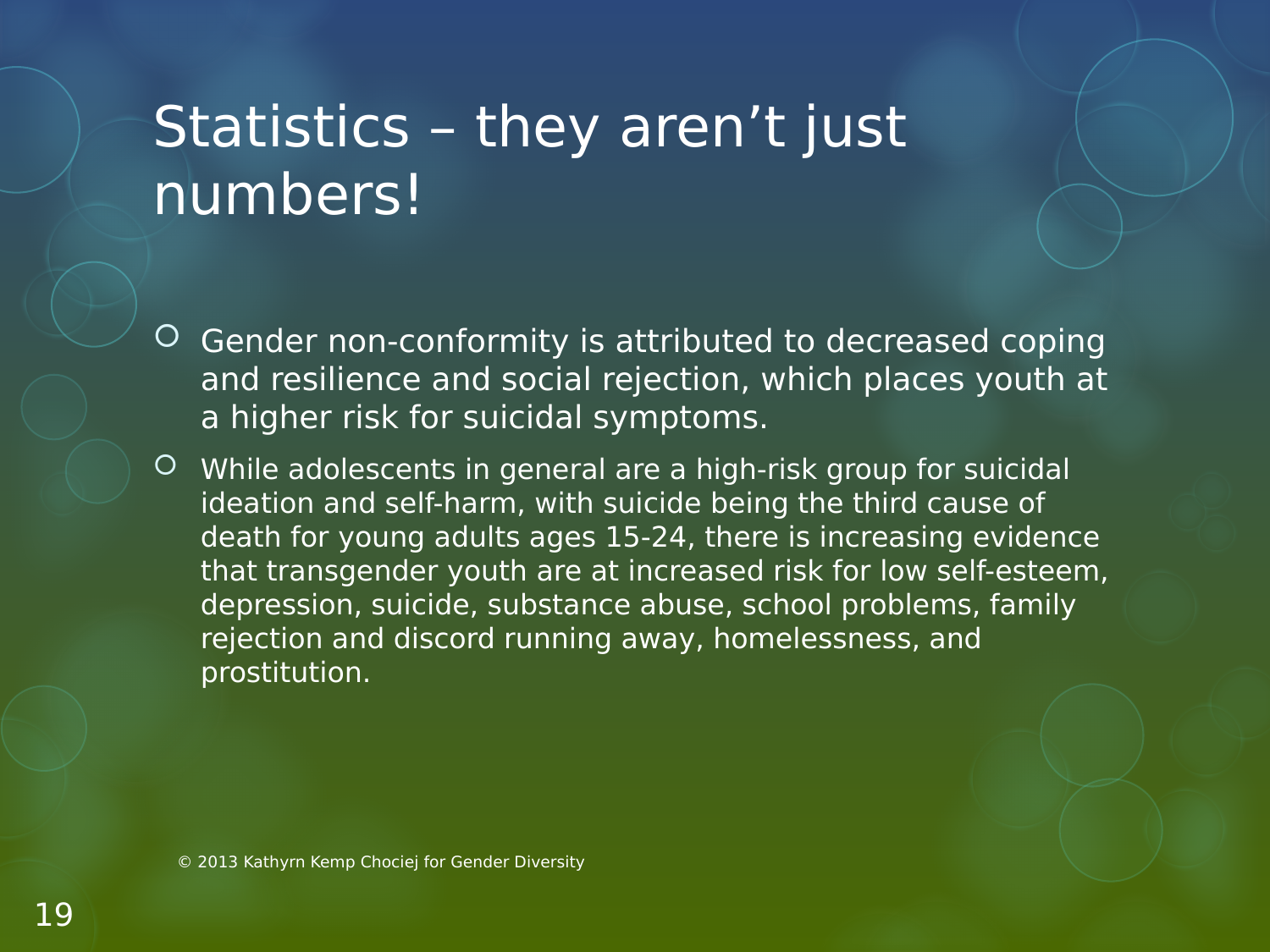

# Statistics – they aren’t just numbers!
Gender non-conformity is attributed to decreased coping and resilience and social rejection, which places youth at a higher risk for suicidal symptoms.
While adolescents in general are a high-risk group for suicidal ideation and self-harm, with suicide being the third cause of death for young adults ages 15-24, there is increasing evidence that transgender youth are at increased risk for low self-esteem, depression, suicide, substance abuse, school problems, family rejection and discord running away, homelessness, and prostitution.

© 2013 Kathyrn Kemp Chociej for Gender Diversity
19